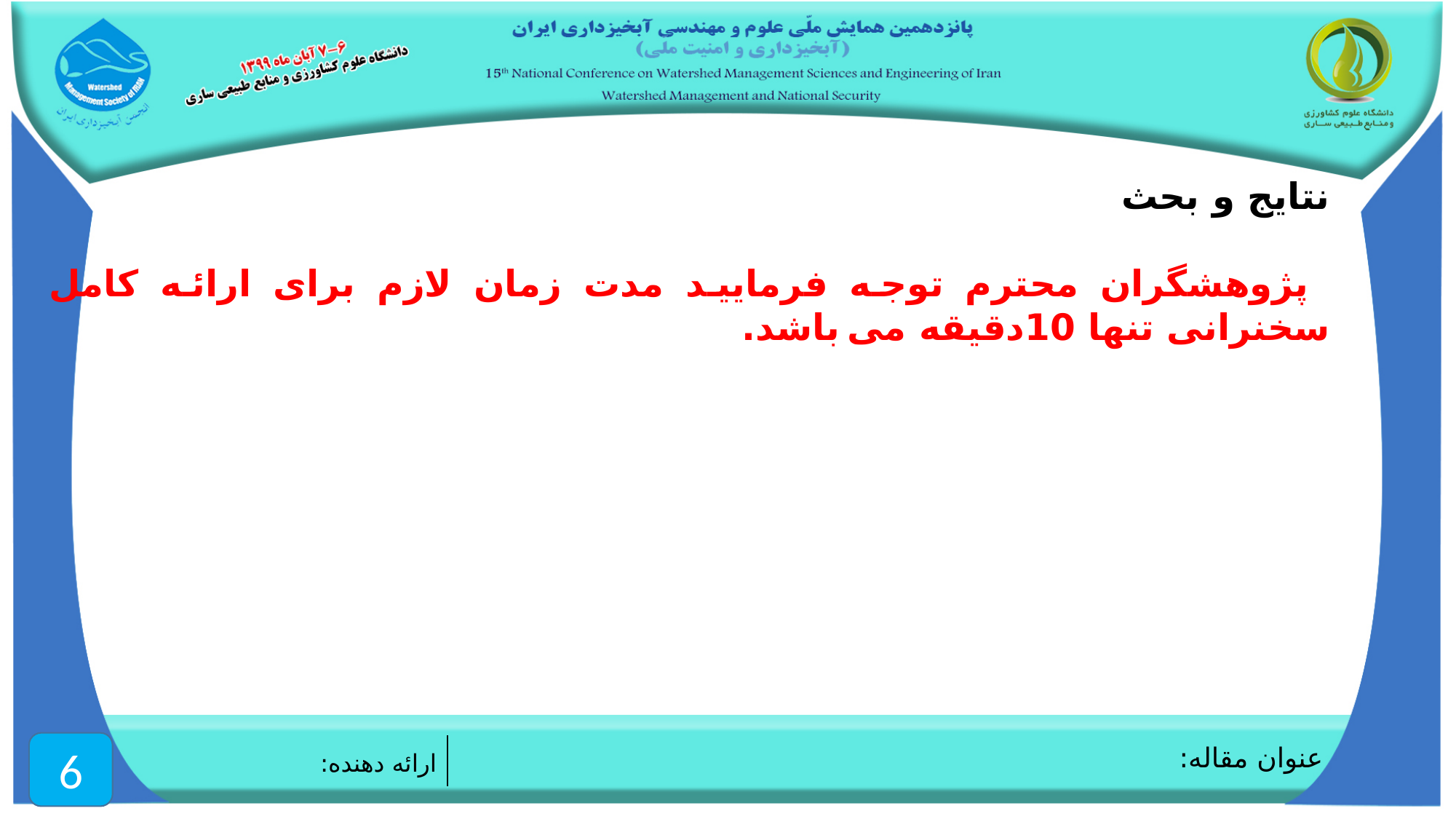

نتایج و بحث

 پژوهشگران محترم توجه فرمایید مدت زمان لازم برای ارائه کامل سخنرانی تنها 10دقیقه می باشد.

6
عنوان مقاله:
ارائه دهنده: